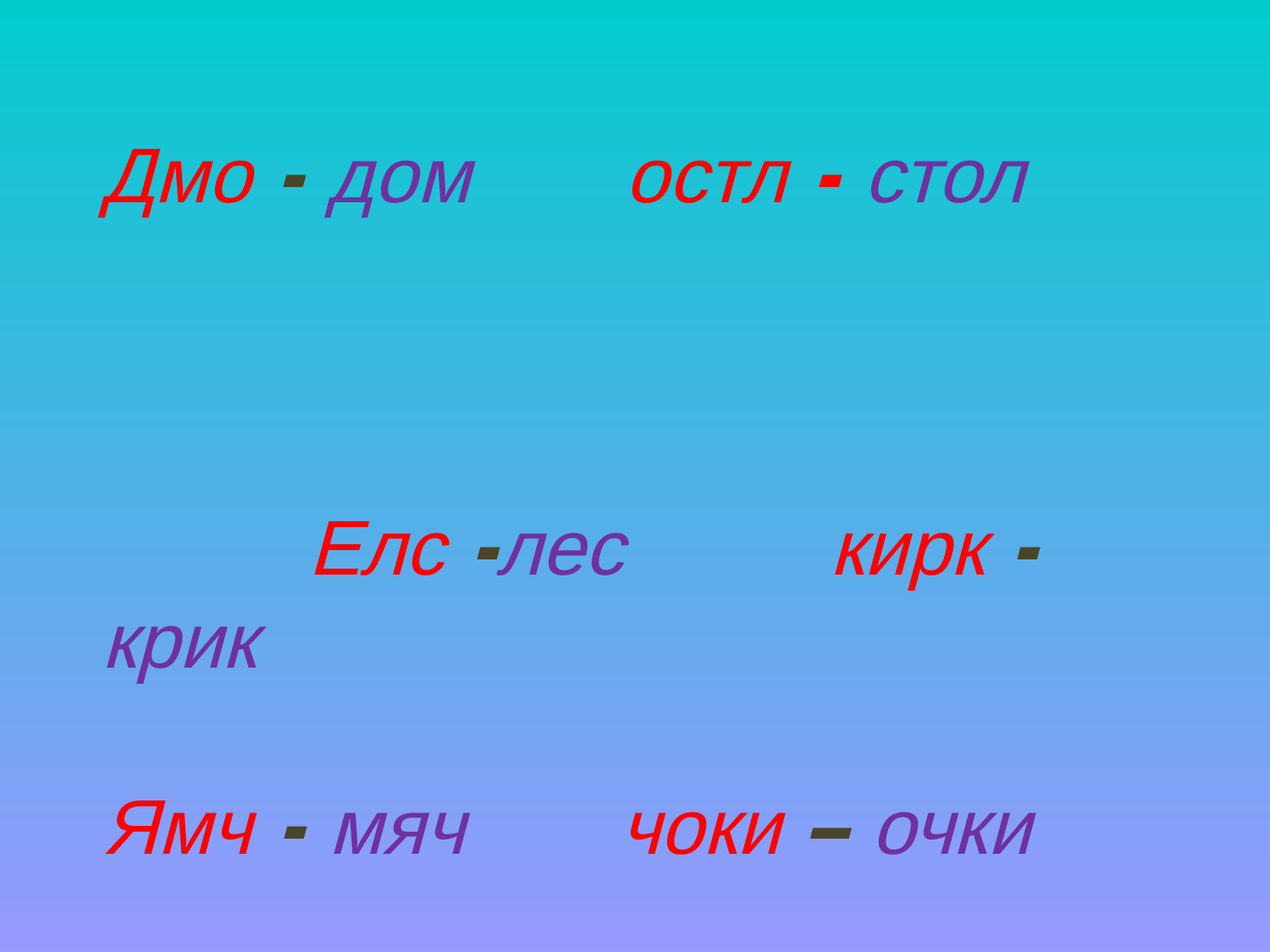

Дмо - дом      остл - стол
                                                   Елс -лес        кирк - крик

Ямч - мяч      чоки – очки